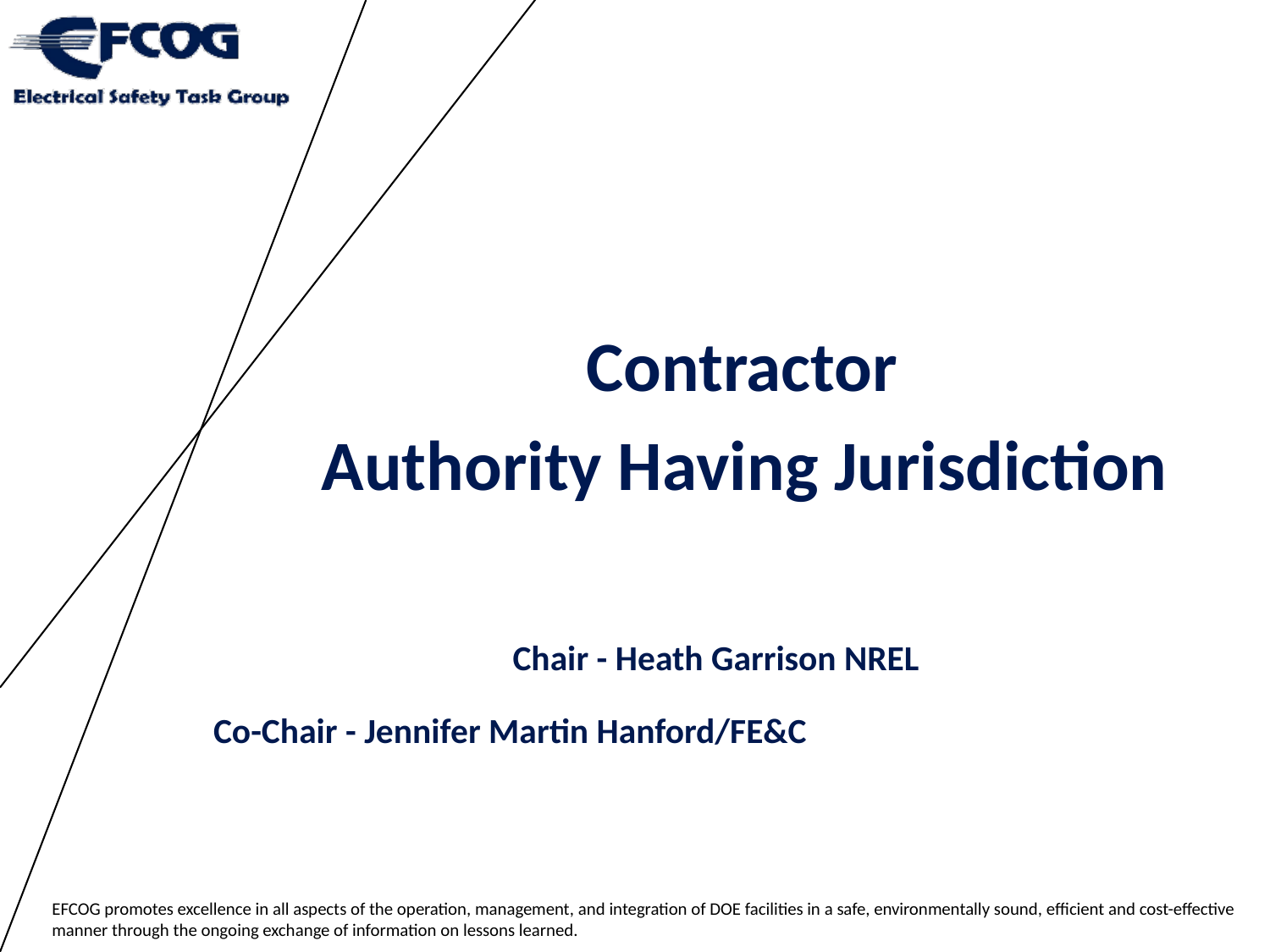

Contractor
Authority Having Jurisdiction

Chair - Heath Garrison NREL
Co-Chair - Jennifer Martin Hanford/FE&C